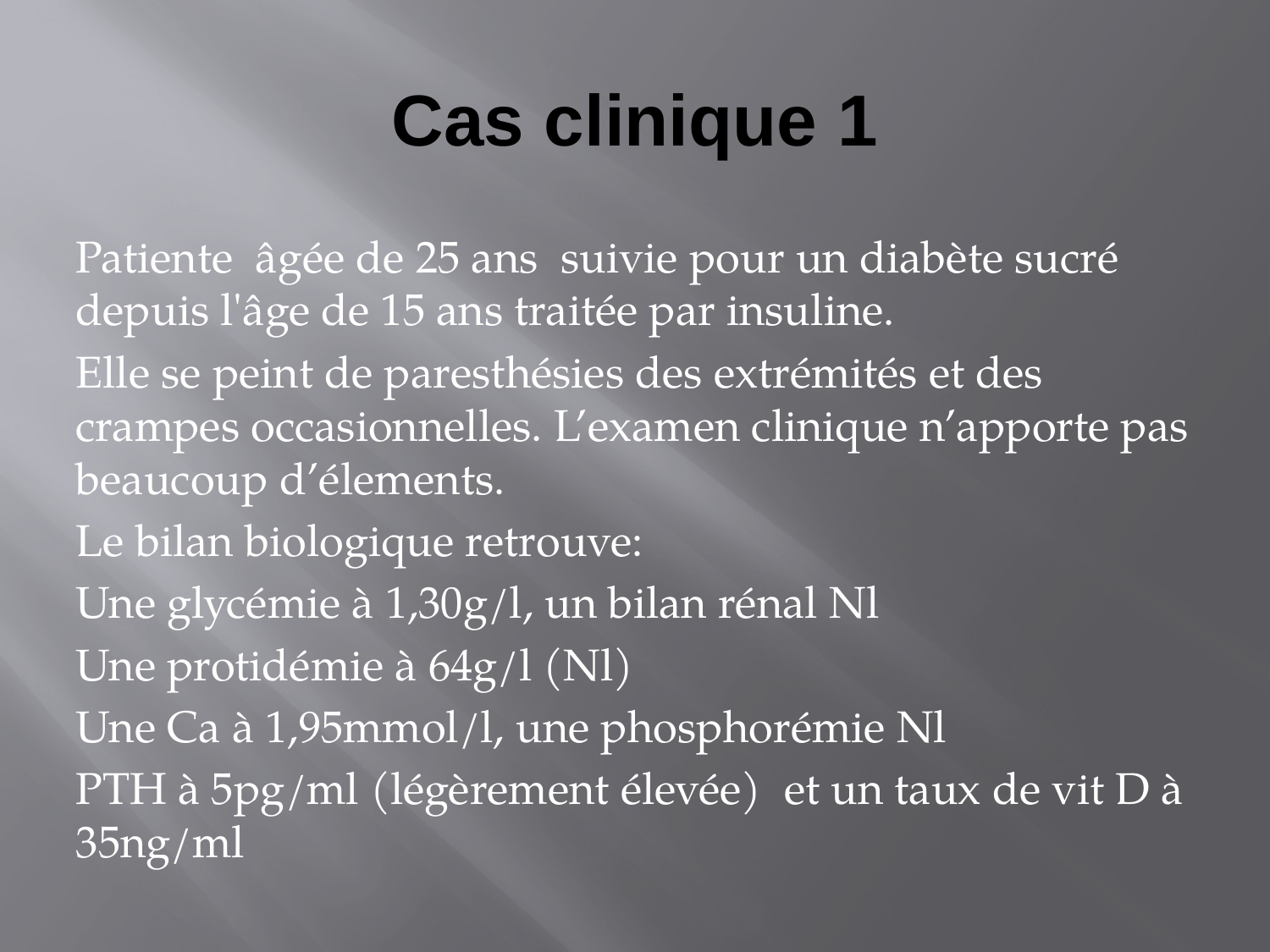

# Cas clinique 1
Patiente  âgée de 25 ans  suivie pour un diabète sucré depuis l'âge de 15 ans traitée par insuline.
Elle se peint de paresthésies des extrémités et des crampes occasionnelles. L’examen clinique n’apporte pas beaucoup d’élements.
Le bilan biologique retrouve:
Une glycémie à 1,30g/l, un bilan rénal Nl
Une protidémie à 64g/l (Nl)
Une Ca à 1,95mmol/l, une phosphorémie Nl
PTH à 5pg/ml (légèrement élevée)  et un taux de vit D à 35ng/ml